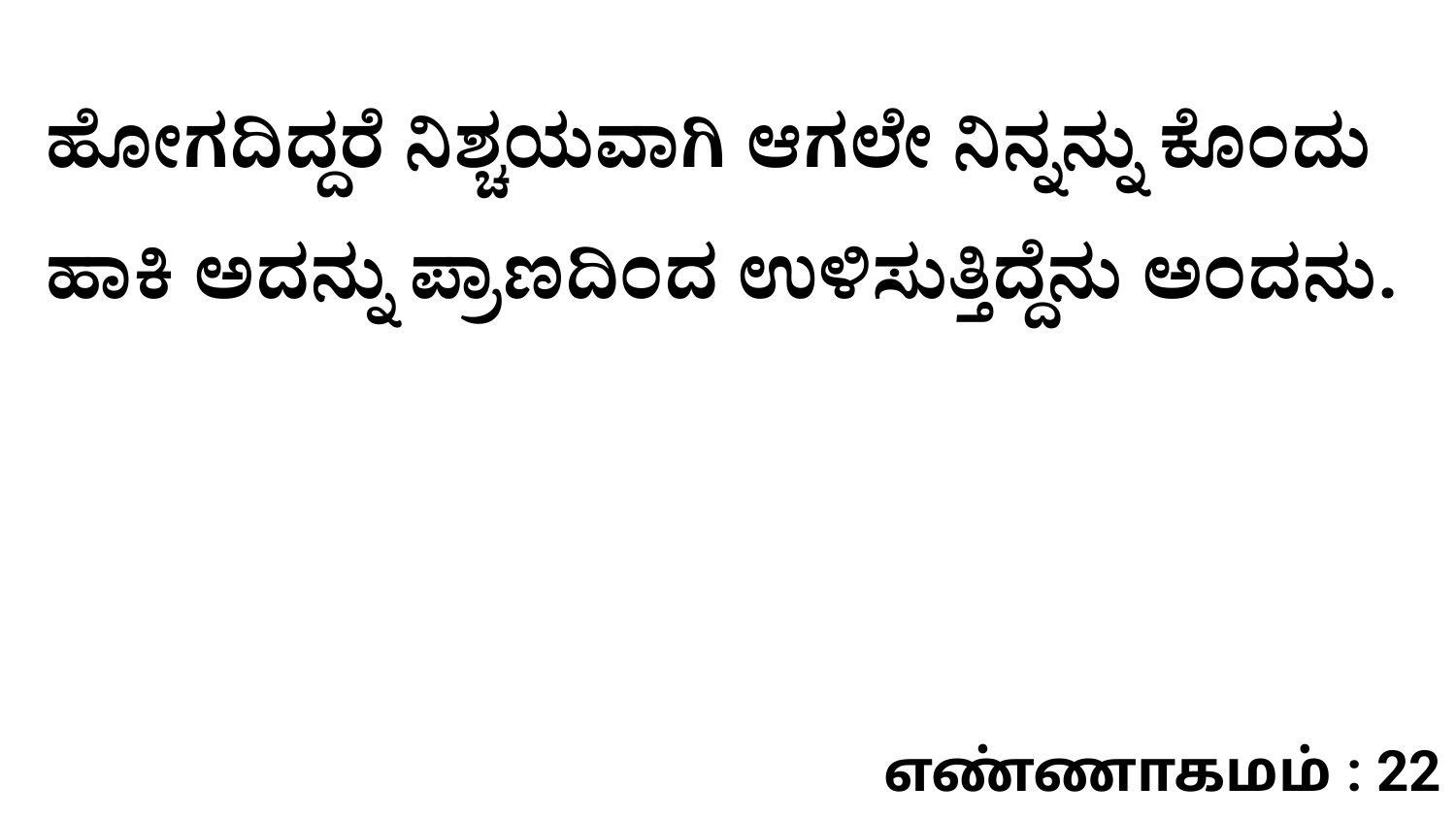

ಹೋಗದಿದ್ದರೆ ನಿಶ್ಚಯವಾಗಿ ಆಗಲೇ ನಿನ್ನನ್ನು ಕೊಂದು ಹಾಕಿ ಅದನ್ನು ಪ್ರಾಣದಿಂದ ಉಳಿಸುತ್ತಿದ್ದೆನು ಅಂದನು.
எண்ணாகமம் : 22